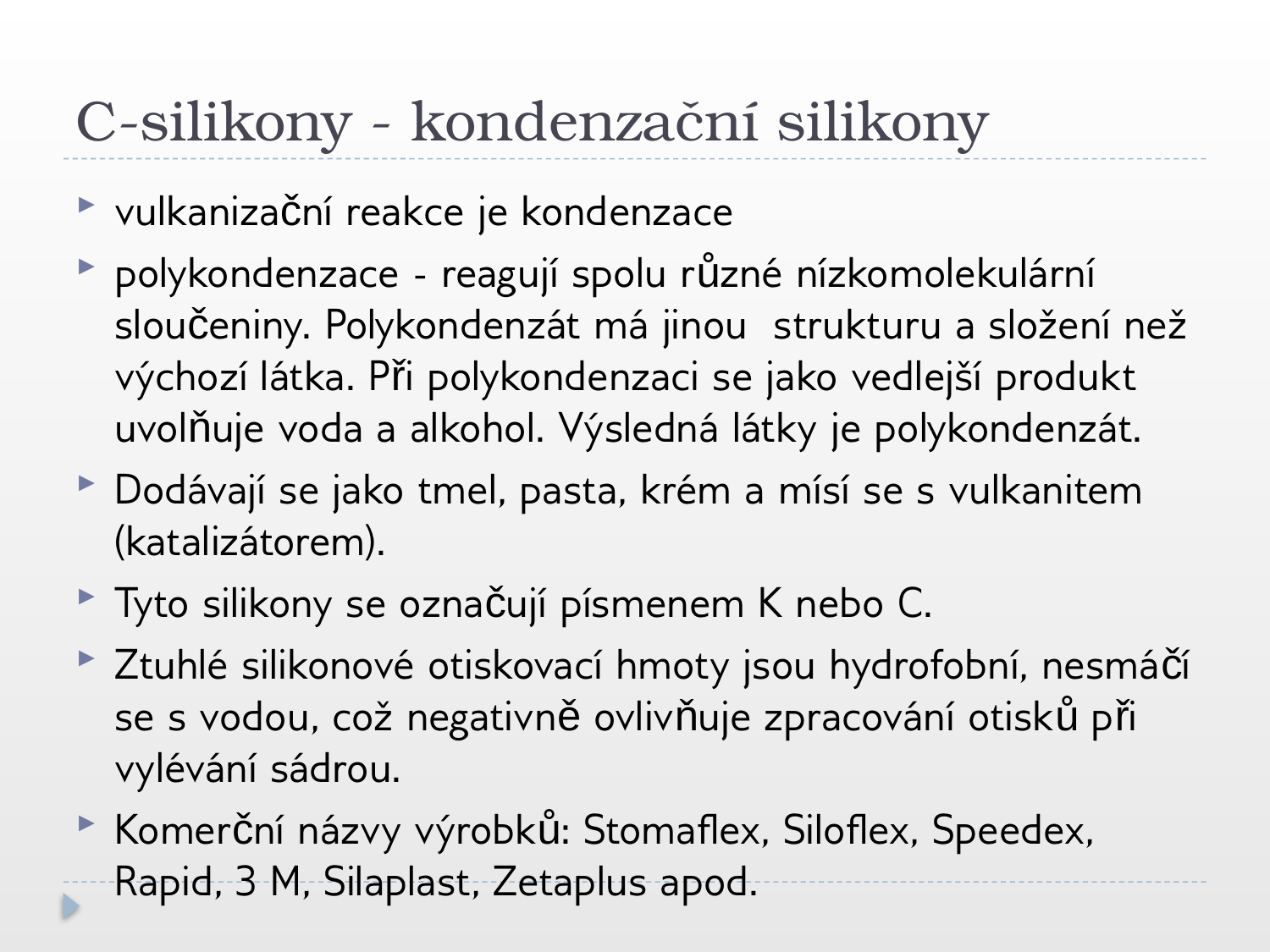

# C-silikony - kondenzační silikony
vulkanizační reakce je kondenzace
polykondenzace - reagují spolu různé nízkomolekulární sloučeniny. Polykondenzát má jinou  strukturu a složení než výchozí látka. Při polykondenzaci se jako vedlejší produkt uvolňuje voda a alkohol. Výsledná látky je polykondenzát.
Dodávají se jako tmel, pasta, krém a mísí se s vulkanitem (katalizátorem).
Tyto silikony se označují písmenem K nebo C.
Ztuhlé silikonové otiskovací hmoty jsou hydrofobní, nesmáčí se s vodou, což negativně ovlivňuje zpracování otisků při vylévání sádrou.
Komerční názvy výrobků: Stomaflex, Siloflex, Speedex, Rapid, 3 M, Silaplast, Zetaplus apod.